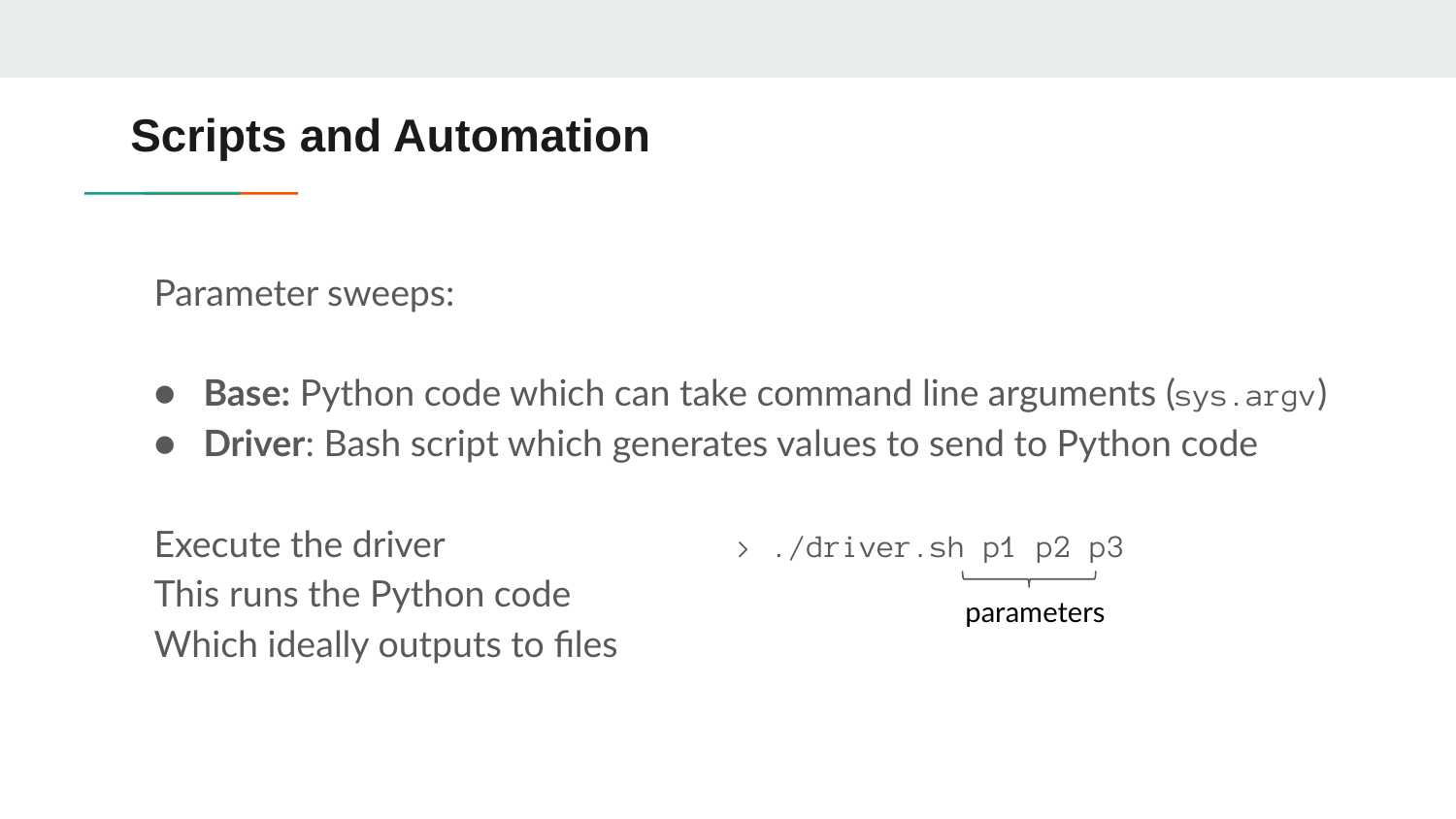

# Scripts and Automation
Parameter sweeps:

Base: Python code which can take command line arguments (sys.argv)
Driver: Bash script which generates values to send to Python code

Execute the driver		> ./driver.sh p1 p2 p3
This runs the Python code
Which ideally outputs to files

parameters